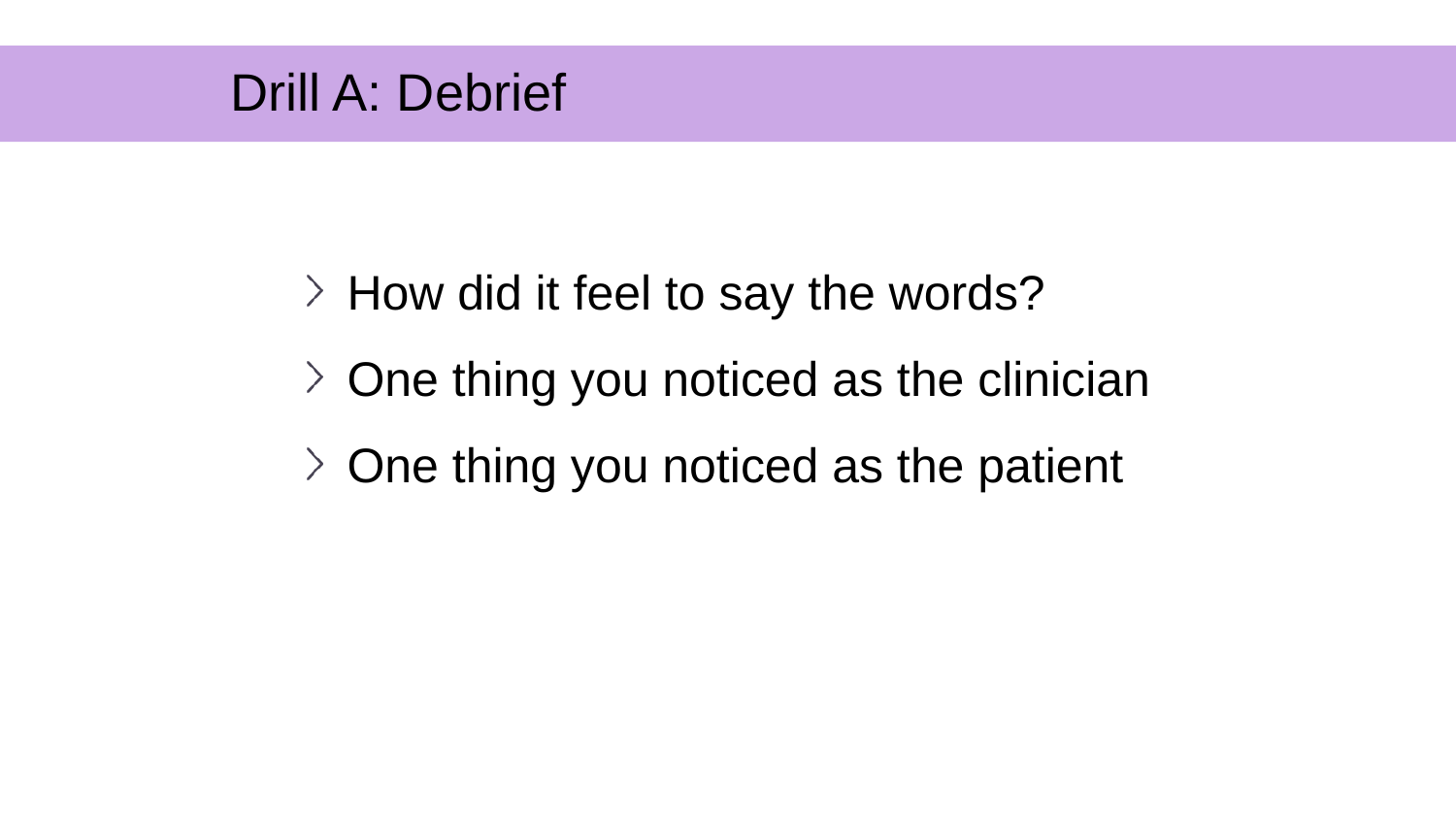

# Drill A: Debrief

How did it feel to say the words?
One thing you noticed as the clinician
One thing you noticed as the patient